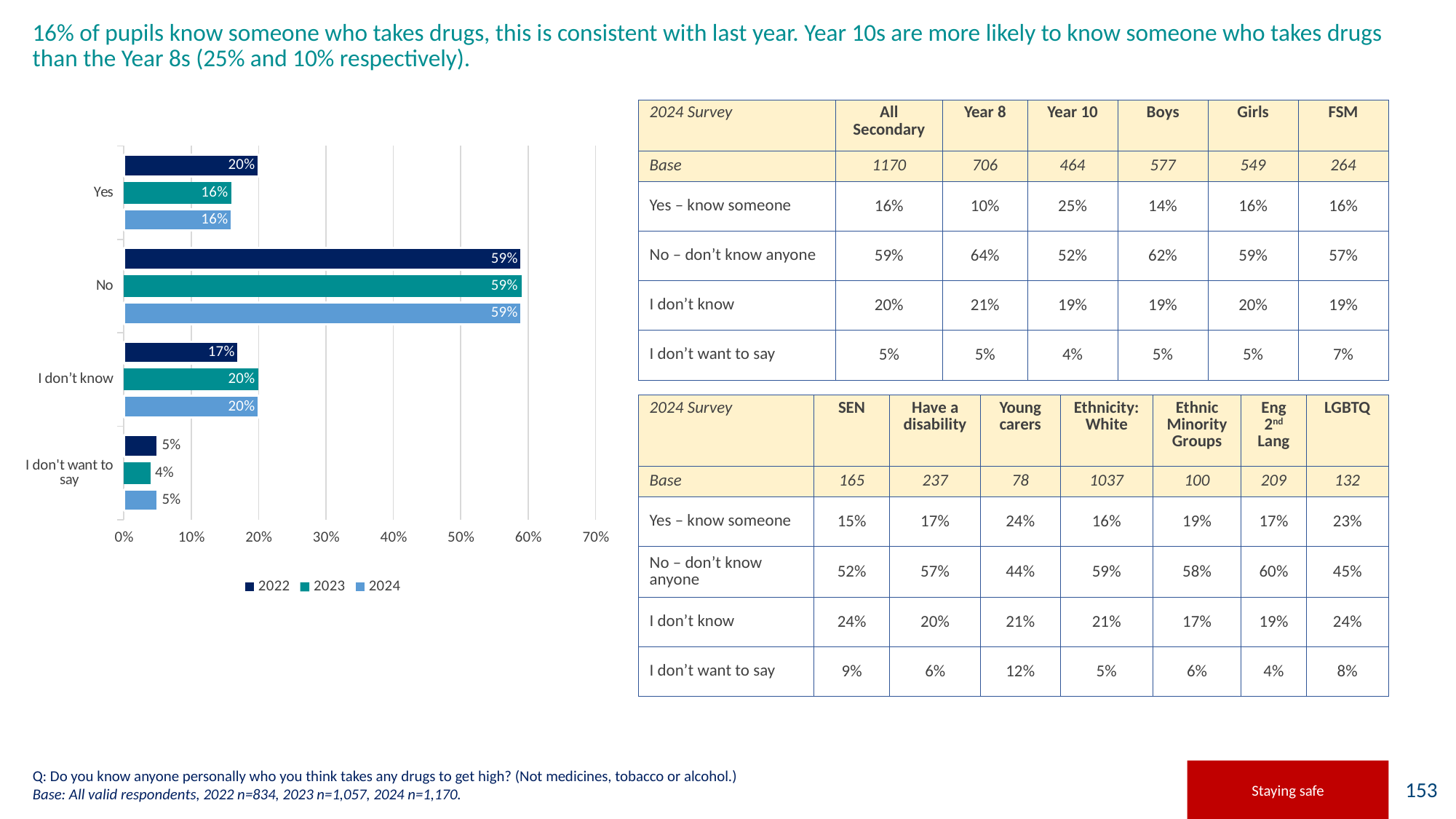

# 16% of pupils know someone who takes drugs, this is consistent with last year. Year 10s are more likely to know someone who takes drugs than the Year 8s (25% and 10% respectively).

### Chart

| Category | 2024 | 2023 | 2022 |
|---|---|---|---|
| I don't want to say | 0.05 | 0.04 | 0.05 |
| I don’t know | 0.2 | 0.2 | 0.17 |
| No | 0.59 | 0.59 | 0.59 |
| Yes | 0.16 | 0.16 | 0.2 |
| 2024 Survey | All Secondary | Year 8 | Year 10 | Boys | Girls | FSM |
| --- | --- | --- | --- | --- | --- | --- |
| Base | 1170 | 706 | 464 | 577 | 549 | 264 |
| Yes – know someone | 16% | 10% | 25% | 14% | 16% | 16% |
| No – don’t know anyone | 59% | 64% | 52% | 62% | 59% | 57% |
| I don’t know | 20% | 21% | 19% | 19% | 20% | 19% |
| I don’t want to say | 5% | 5% | 4% | 5% | 5% | 7% |
| 2024 Survey | SEN | Have a disability | Young carers | Ethnicity: White | Ethnic Minority Groups | Eng 2nd Lang | LGBTQ |
| --- | --- | --- | --- | --- | --- | --- | --- |
| Base | 165 | 237 | 78 | 1037 | 100 | 209 | 132 |
| Yes – know someone | 15% | 17% | 24% | 16% | 19% | 17% | 23% |
| No – don’t know anyone | 52% | 57% | 44% | 59% | 58% | 60% | 45% |
| I don’t know | 24% | 20% | 21% | 21% | 17% | 19% | 24% |
| I don’t want to say | 9% | 6% | 12% | 5% | 6% | 4% | 8% |
Q: Do you know anyone personally who you think takes any drugs to get high? (Not medicines, tobacco or alcohol.)
Base: All valid respondents, 2022 n=834, 2023 n=1,057, 2024 n=1,170.
Staying safe